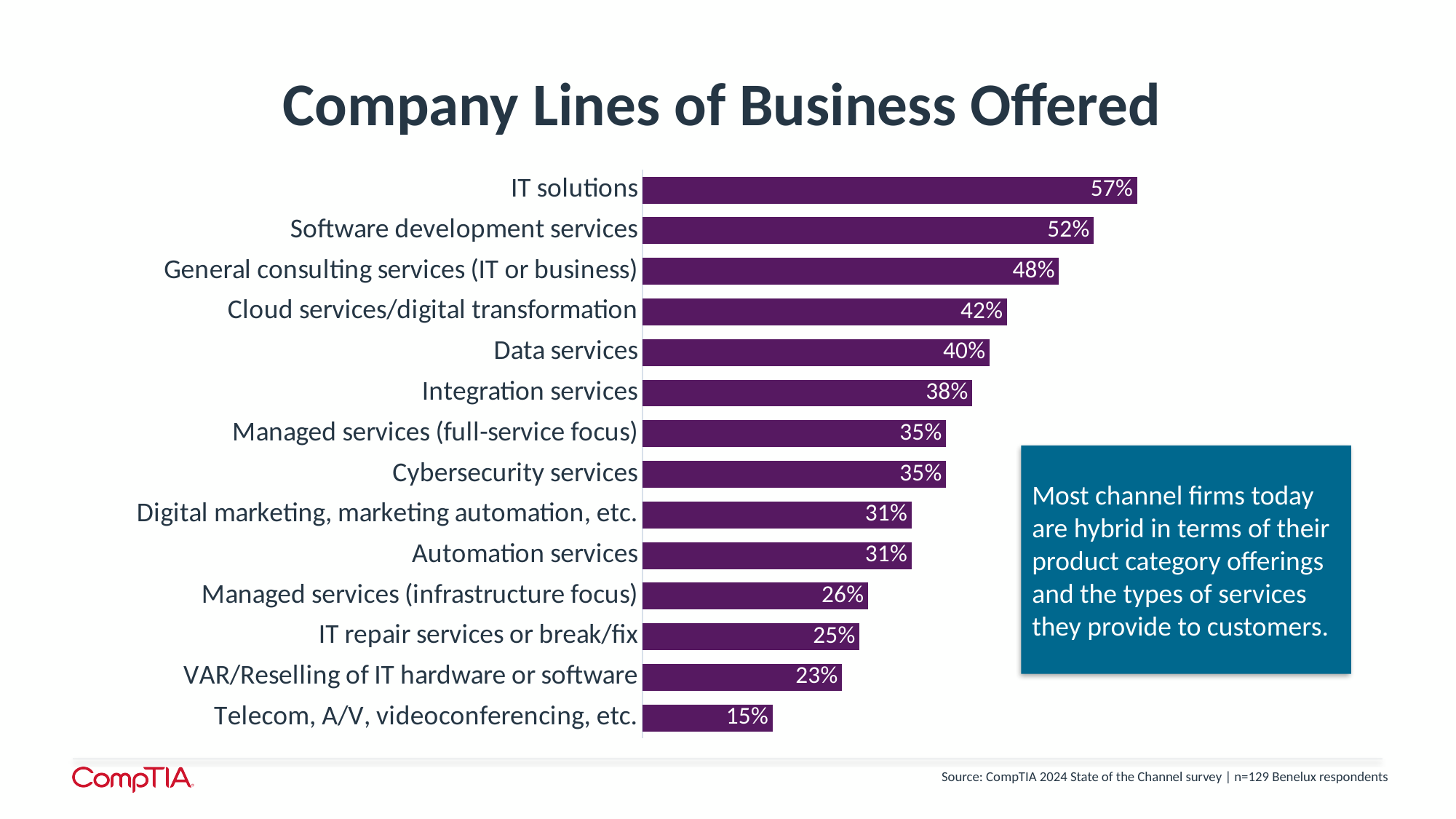

# Company Lines of Business Offered

### Chart

| Category | 2024 |
|---|---|
| Telecom, A/V, videoconferencing, etc. | 0.15 |
| VAR/Reselling of IT hardware or software | 0.23 |
| IT repair services or break/fix | 0.25 |
| Managed services (infrastructure focus) | 0.26 |
| Automation services | 0.31 |
| Digital marketing, marketing automation, etc. | 0.31 |
| Cybersecurity services | 0.35 |
| Managed services (full-service focus) | 0.35 |
| Integration services | 0.38 |
| Data services | 0.4 |
| Cloud services/digital transformation | 0.42 |
| General consulting services (IT or business) | 0.48 |
| Software development services | 0.52 |
| IT solutions | 0.57 |
Most channel firms today are hybrid in terms of their product category offerings and the types of services they provide to customers.
Source: CompTIA 2024 State of the Channel survey | n=129 Benelux respondents